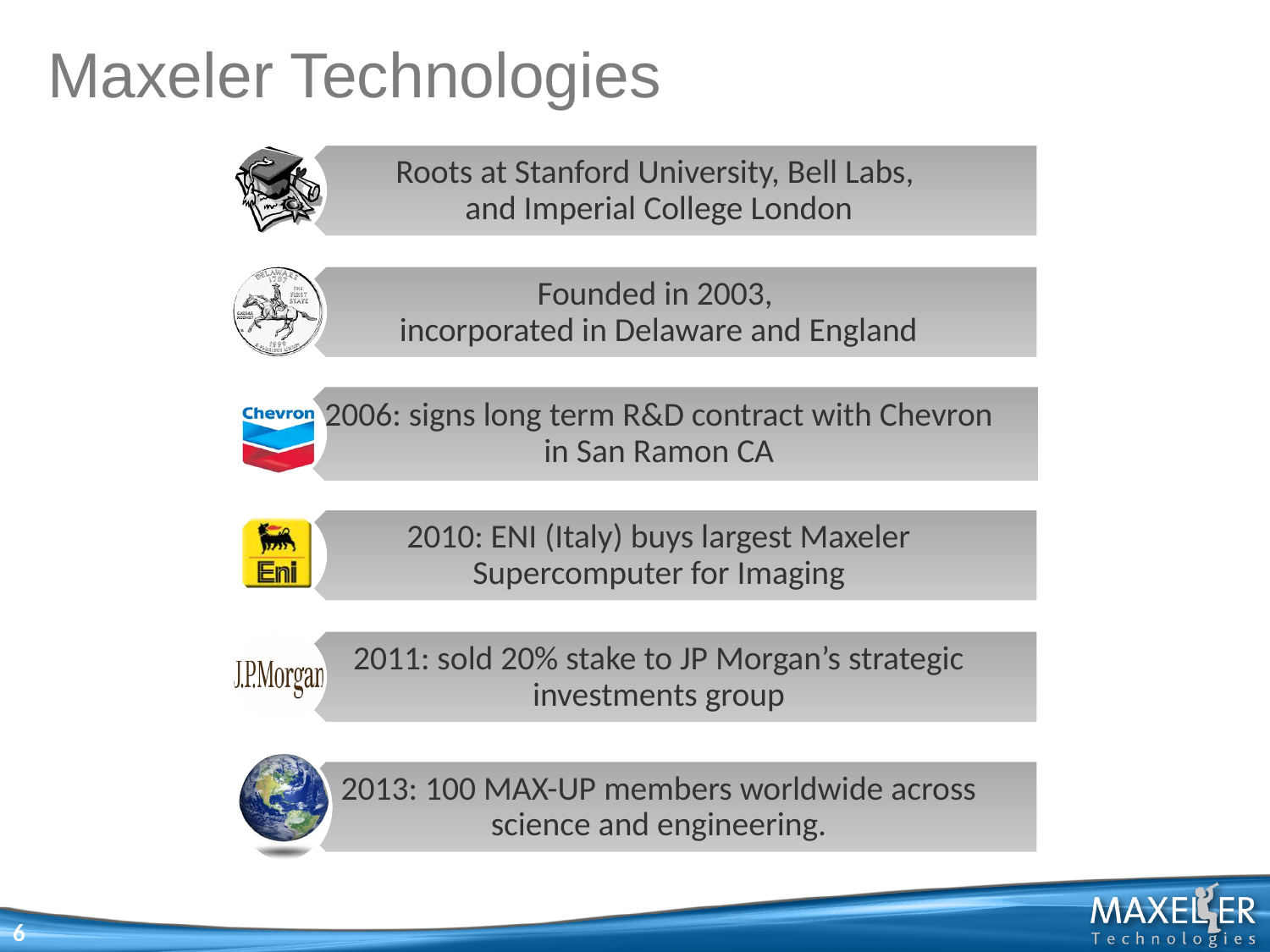

# Maxeler Technologies
Roots at Stanford University, Bell Labs,
and Imperial College London
Founded in 2003,
incorporated in Delaware and England
2006: signs long term R&D contract with Chevron in San Ramon CA
2010: ENI (Italy) buys largest Maxeler Supercomputer for Imaging
2011: sold 20% stake to JP Morgan’s strategic investments group
2013: 100 MAX-UP members worldwide across science and engineering.
6